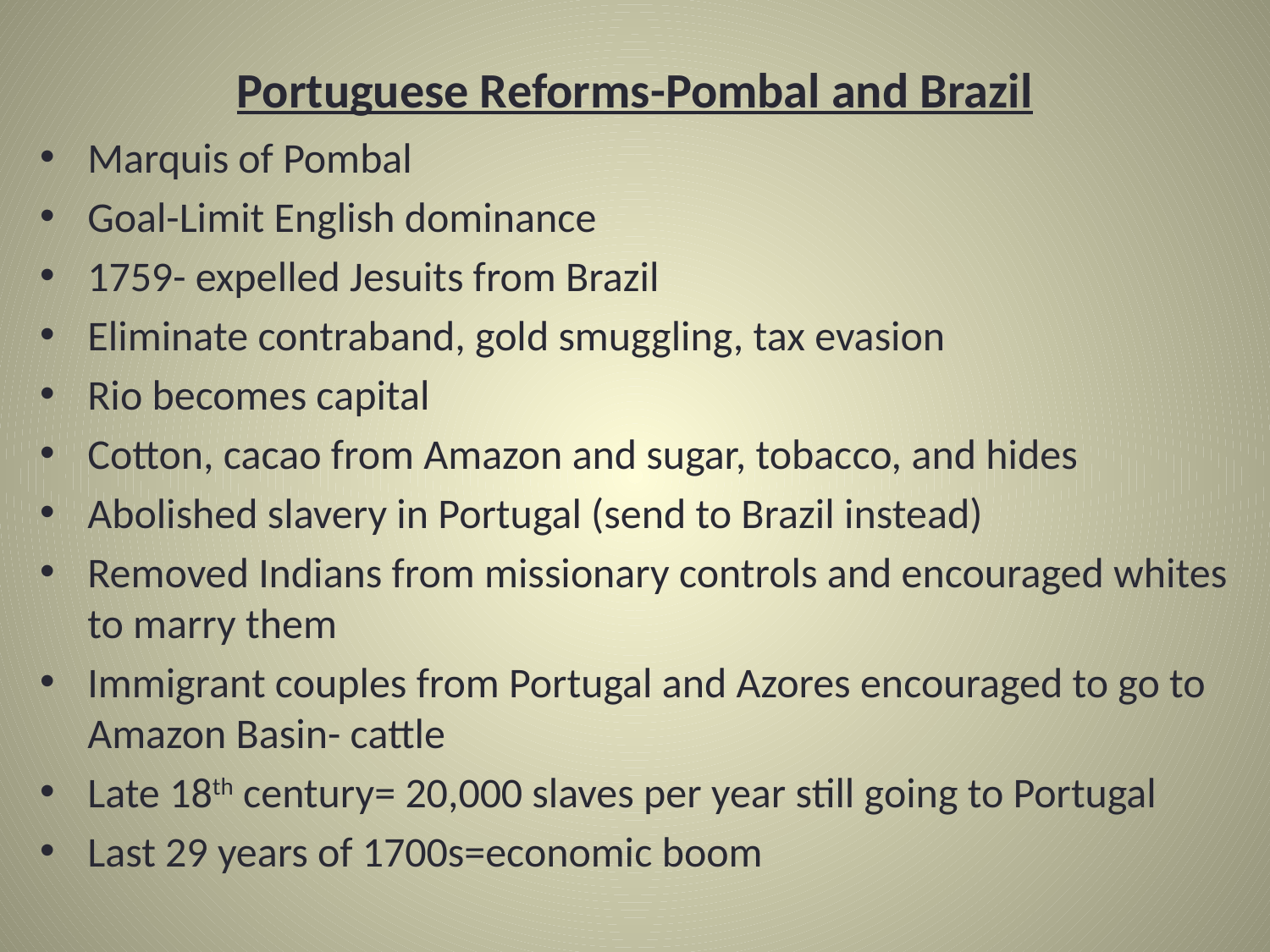

# Portuguese Reforms-Pombal and Brazil
Marquis of Pombal
Goal-Limit English dominance
1759- expelled Jesuits from Brazil
Eliminate contraband, gold smuggling, tax evasion
Rio becomes capital
Cotton, cacao from Amazon and sugar, tobacco, and hides
Abolished slavery in Portugal (send to Brazil instead)
Removed Indians from missionary controls and encouraged whites to marry them
Immigrant couples from Portugal and Azores encouraged to go to Amazon Basin- cattle
Late 18th century= 20,000 slaves per year still going to Portugal
Last 29 years of 1700s=economic boom